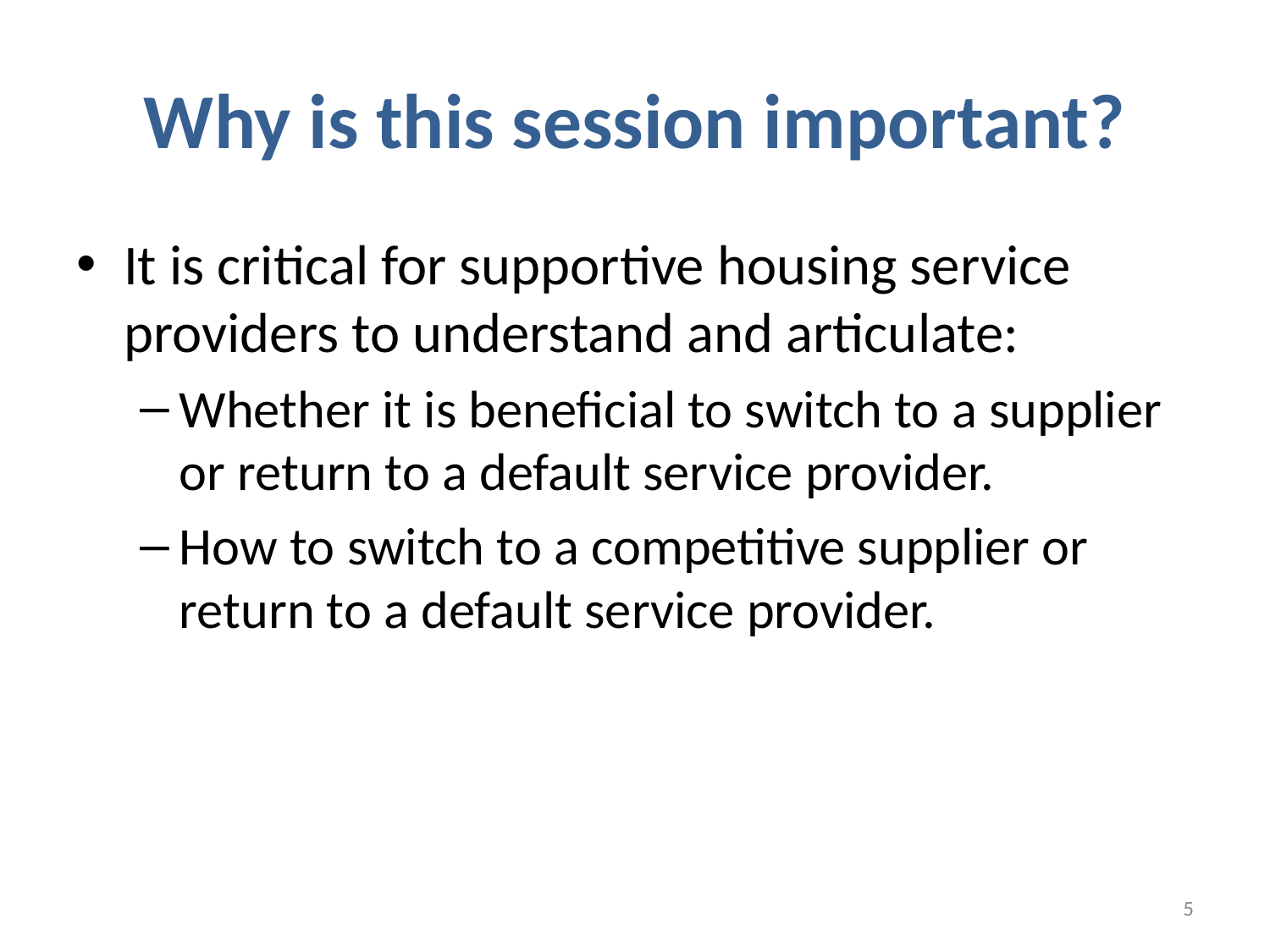

# Why is this session important?
It is critical for supportive housing service providers to understand and articulate:
Whether it is beneficial to switch to a supplier or return to a default service provider.
How to switch to a competitive supplier or return to a default service provider.
5